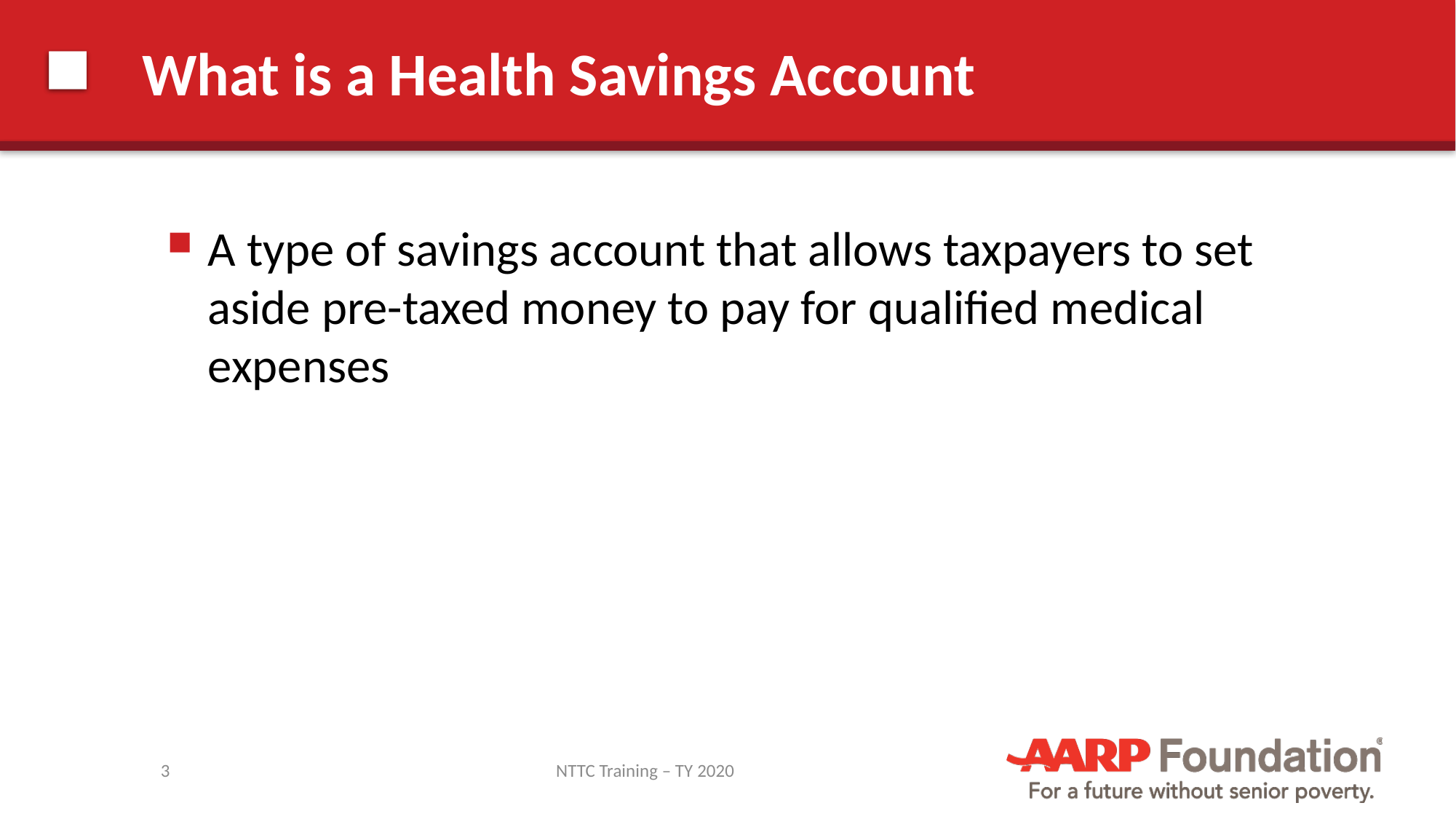

# What is a Health Savings Account
A type of savings account that allows taxpayers to set aside pre-taxed money to pay for qualified medical expenses

3
NTTC Training – TY 2020